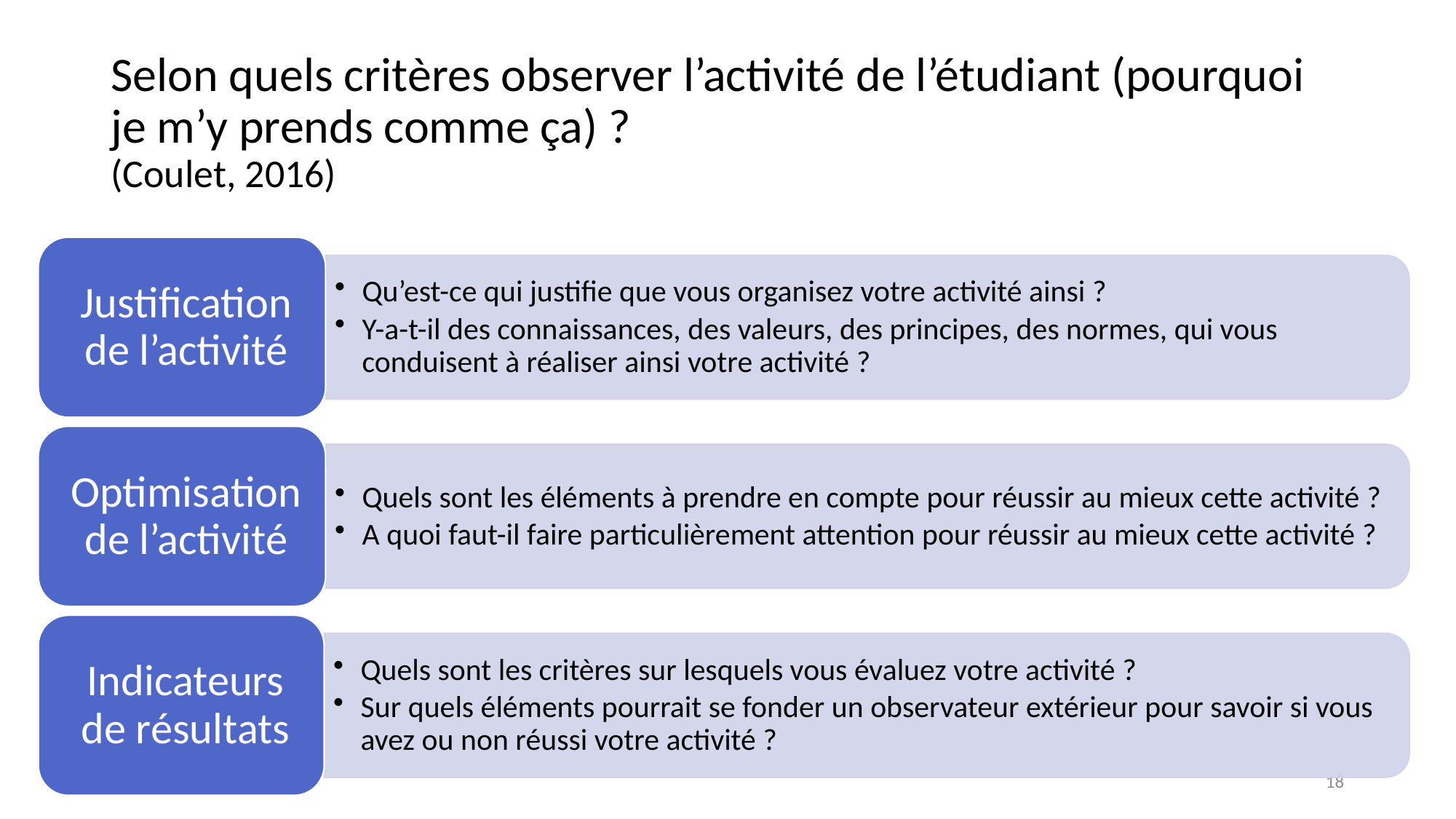

# Selon quels critères observer l’activité de l’étudiant (pourquoi je m’y prends comme ça) ? (Coulet, 2016)
Qu’est-ce qui justifie que vous organisez votre activité ainsi ?
Y-a-t-il des connaissances, des valeurs, des principes, des normes, qui vous conduisent à réaliser ainsi votre activité ?
Justification de l’activité
Quels sont les éléments à prendre en compte pour réussir au mieux cette activité ?
A quoi faut-il faire particulièrement attention pour réussir au mieux cette activité ?
Optimisation de l’activité
Quels sont les critères sur lesquels vous évaluez votre activité ?
Sur quels éléments pourrait se fonder un observateur extérieur pour savoir si vous avez ou non réussi votre activité ?
Indicateurs de résultats
18